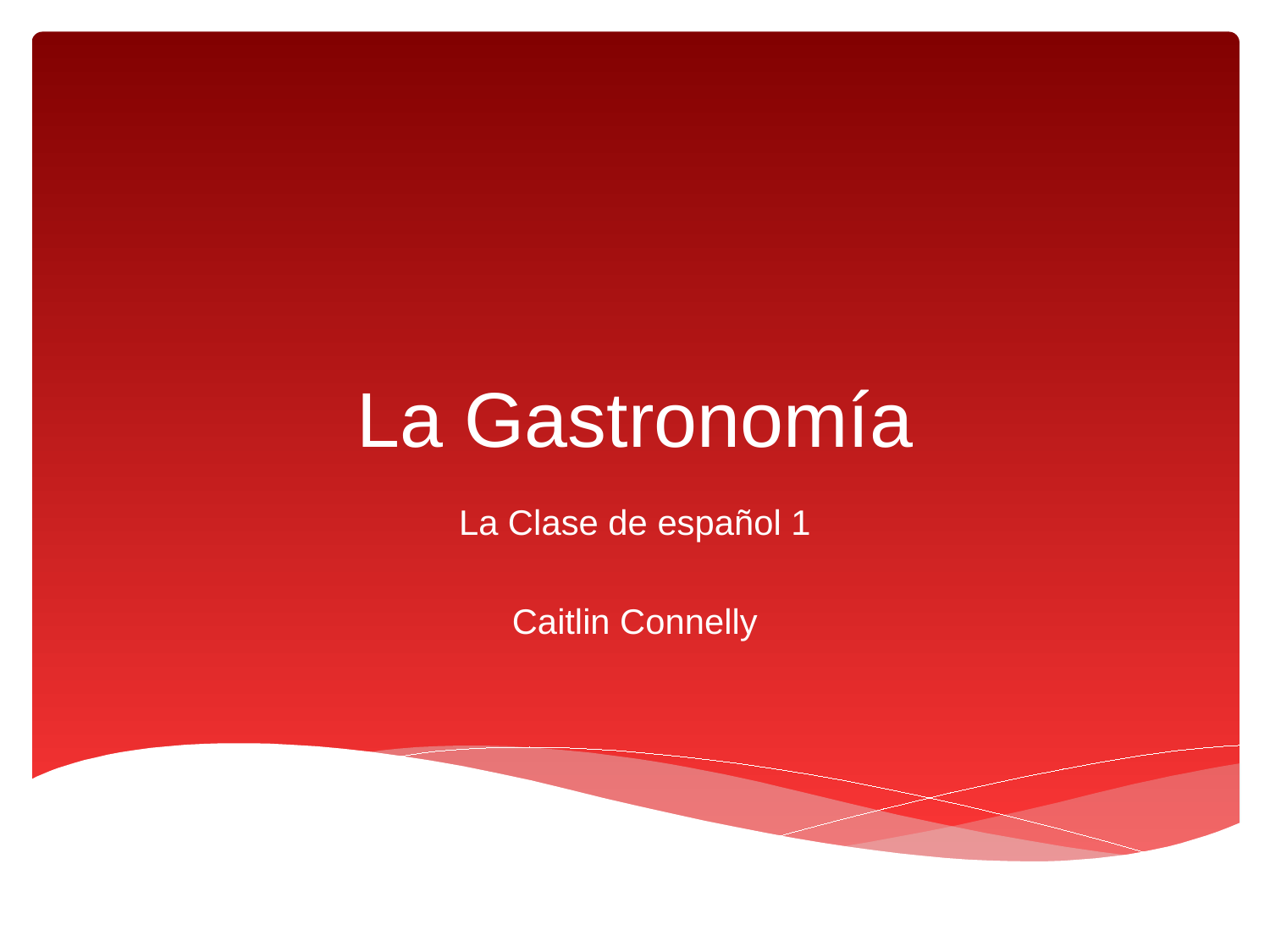

# La Gastronomía
La Clase de español 1

Caitlin Connelly